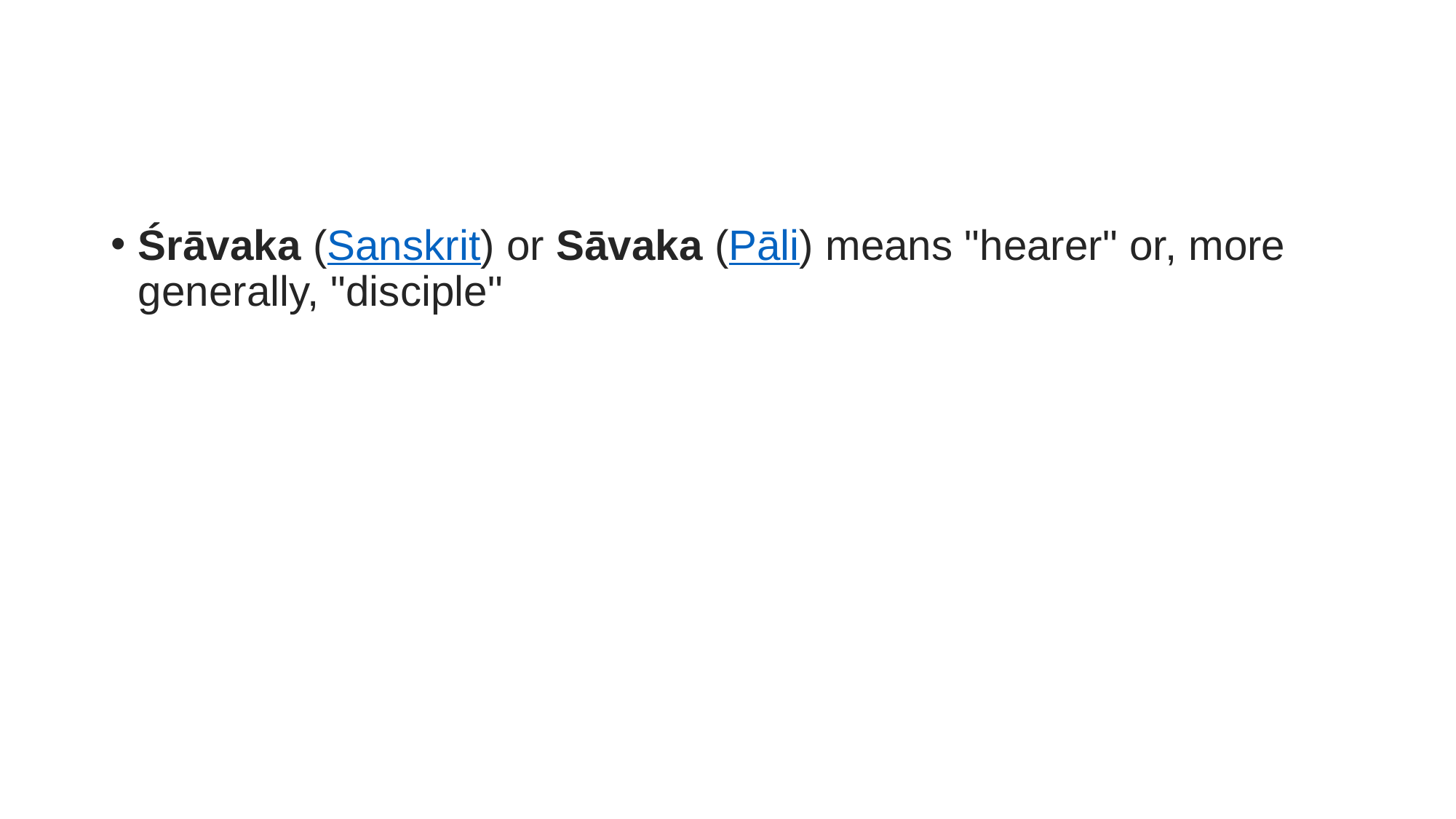

#
Śrāvaka (Sanskrit) or Sāvaka (Pāli) means "hearer" or, more generally, "disciple"